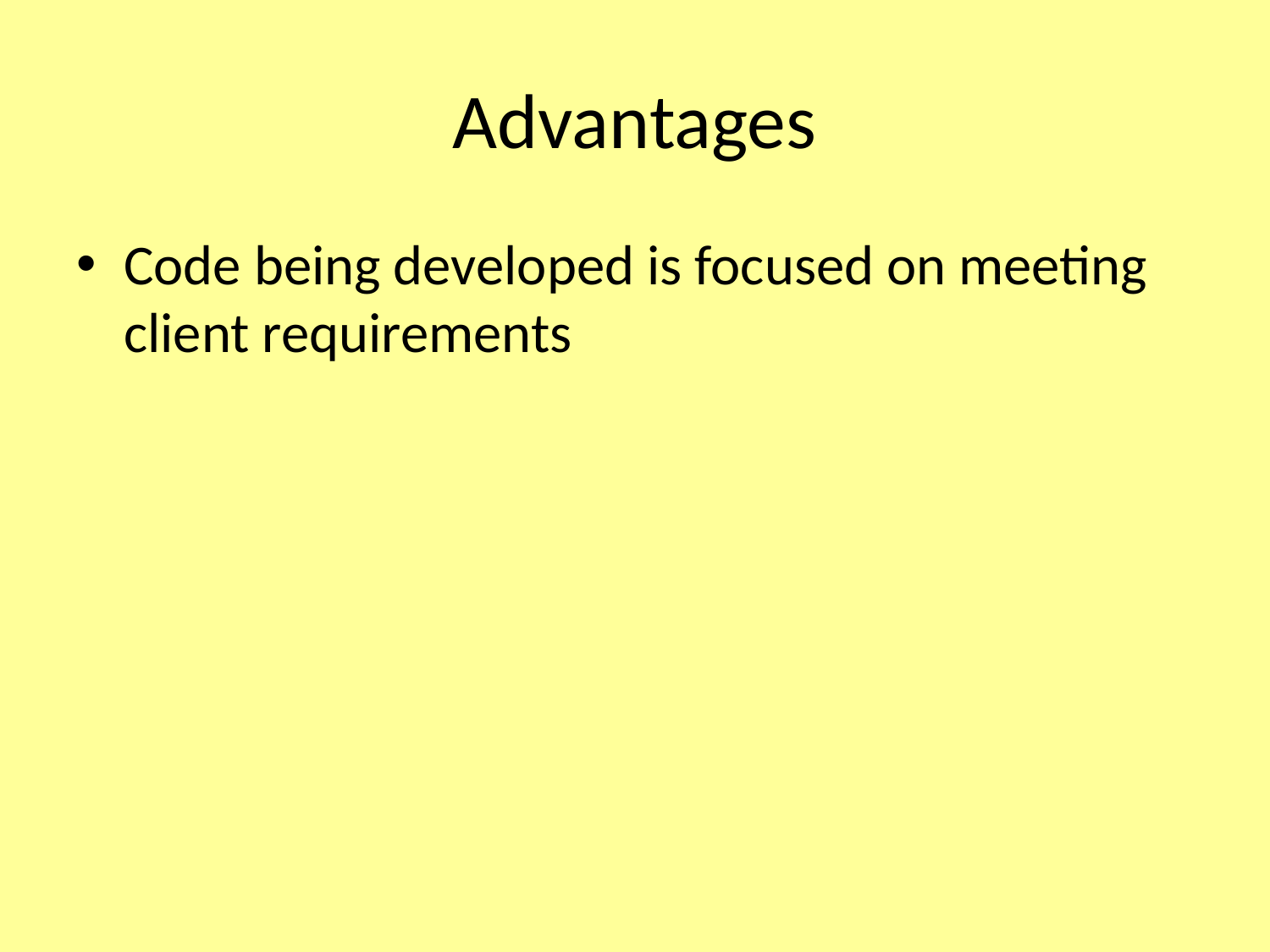

# Advantages
Code being developed is focused on meeting client requirements